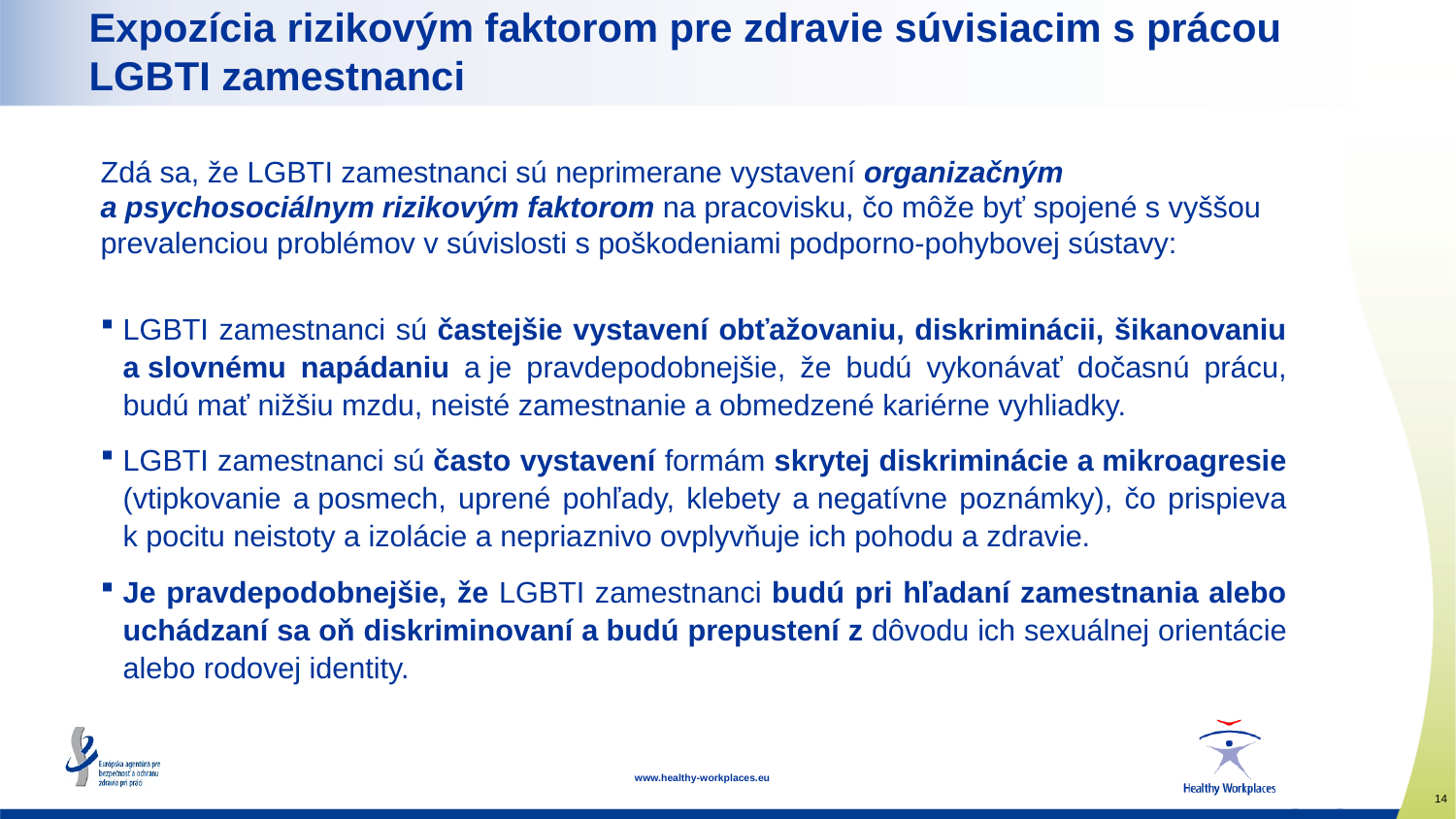

# Expozícia rizikovým faktorom pre zdravie súvisiacim s prácou LGBTI zamestnanci
Zdá sa, že LGBTI zamestnanci sú neprimerane vystavení organizačným a psychosociálnym rizikovým faktorom na pracovisku, čo môže byť spojené s vyššou prevalenciou problémov v súvislosti s poškodeniami podporno-pohybovej sústavy:

LGBTI zamestnanci sú častejšie vystavení obťažovaniu, diskriminácii, šikanovaniu a slovnému napádaniu a je pravdepodobnejšie, že budú vykonávať dočasnú prácu, budú mať nižšiu mzdu, neisté zamestnanie a obmedzené kariérne vyhliadky.
LGBTI zamestnanci sú často vystavení formám skrytej diskriminácie a mikroagresie (vtipkovanie a posmech, uprené pohľady, klebety a negatívne poznámky), čo prispieva k pocitu neistoty a izolácie a nepriaznivo ovplyvňuje ich pohodu a zdravie.
Je pravdepodobnejšie, že LGBTI zamestnanci budú pri hľadaní zamestnania alebo uchádzaní sa oň diskriminovaní a budú prepustení z dôvodu ich sexuálnej orientácie alebo rodovej identity.